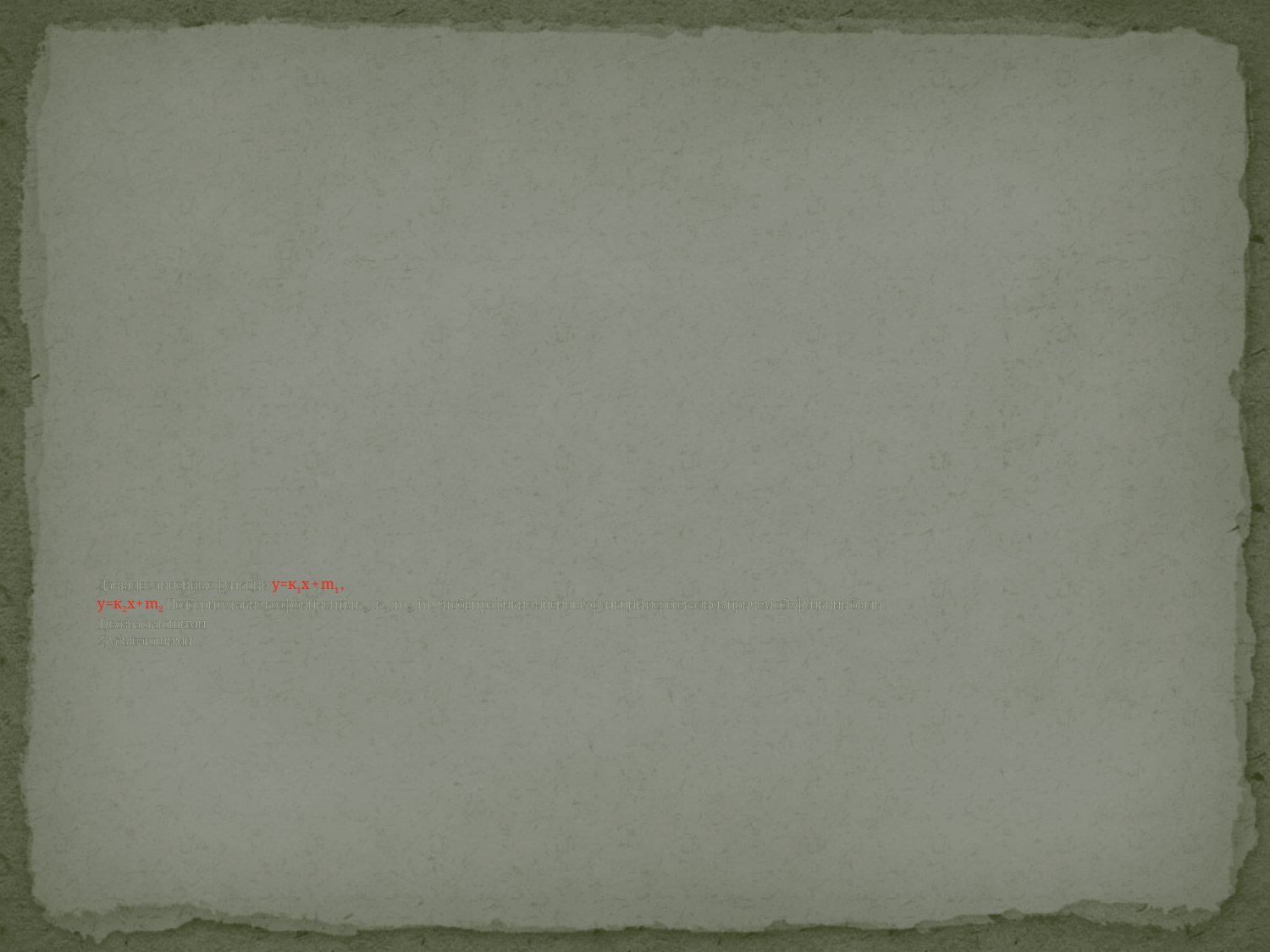

# Даны две линейные функции у = к1x + m1 , у = к2 х + m2. Подберите такие коэффициенты к2, к1, m2, m1 чтобы графики линейных функций пересекались, причем обе функции были : 1) возрастающими 2) убывающими